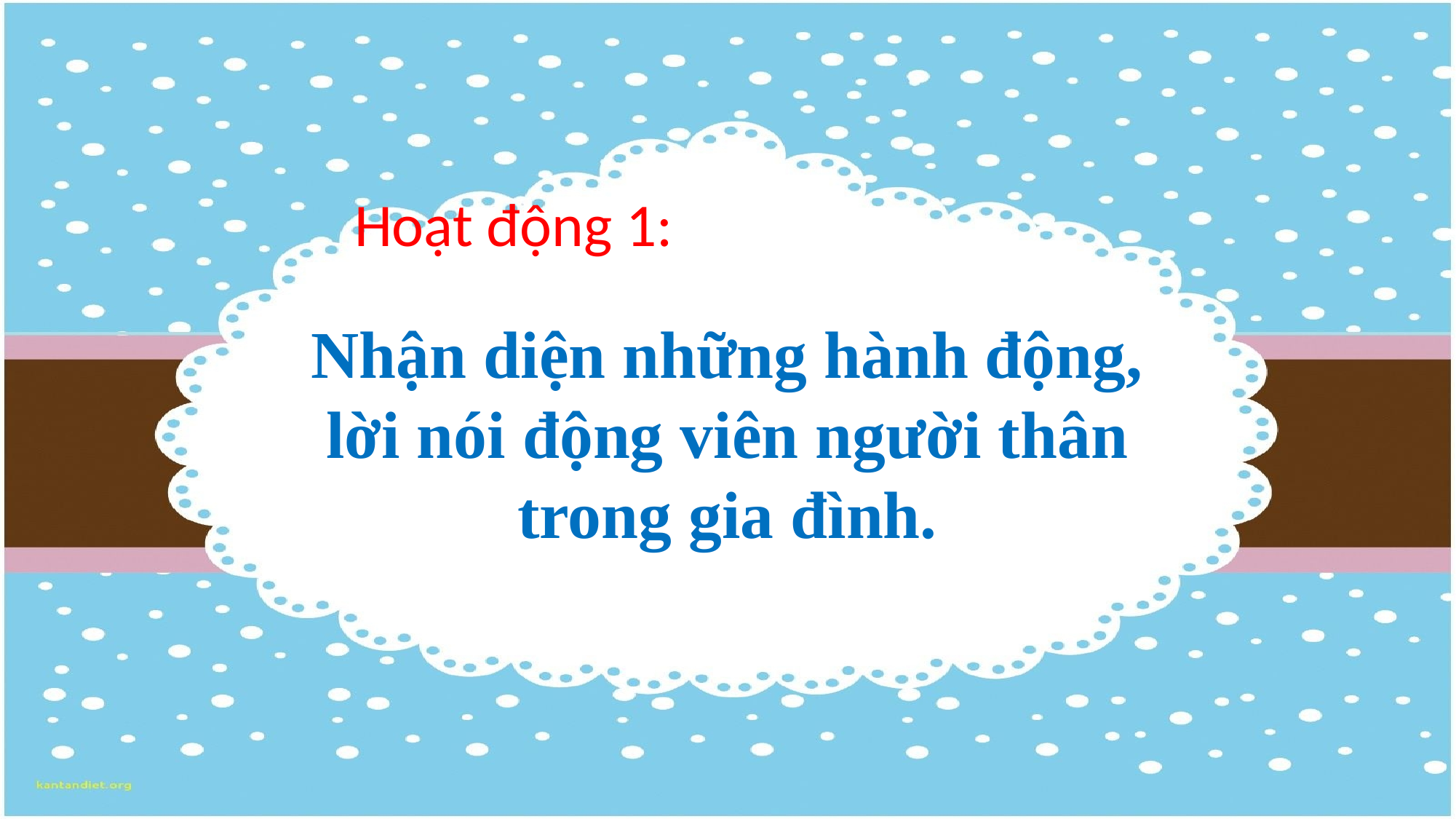

Hoạt động 1:
Nhận diện những hành động, lời nói động viên người thân trong gia đình.